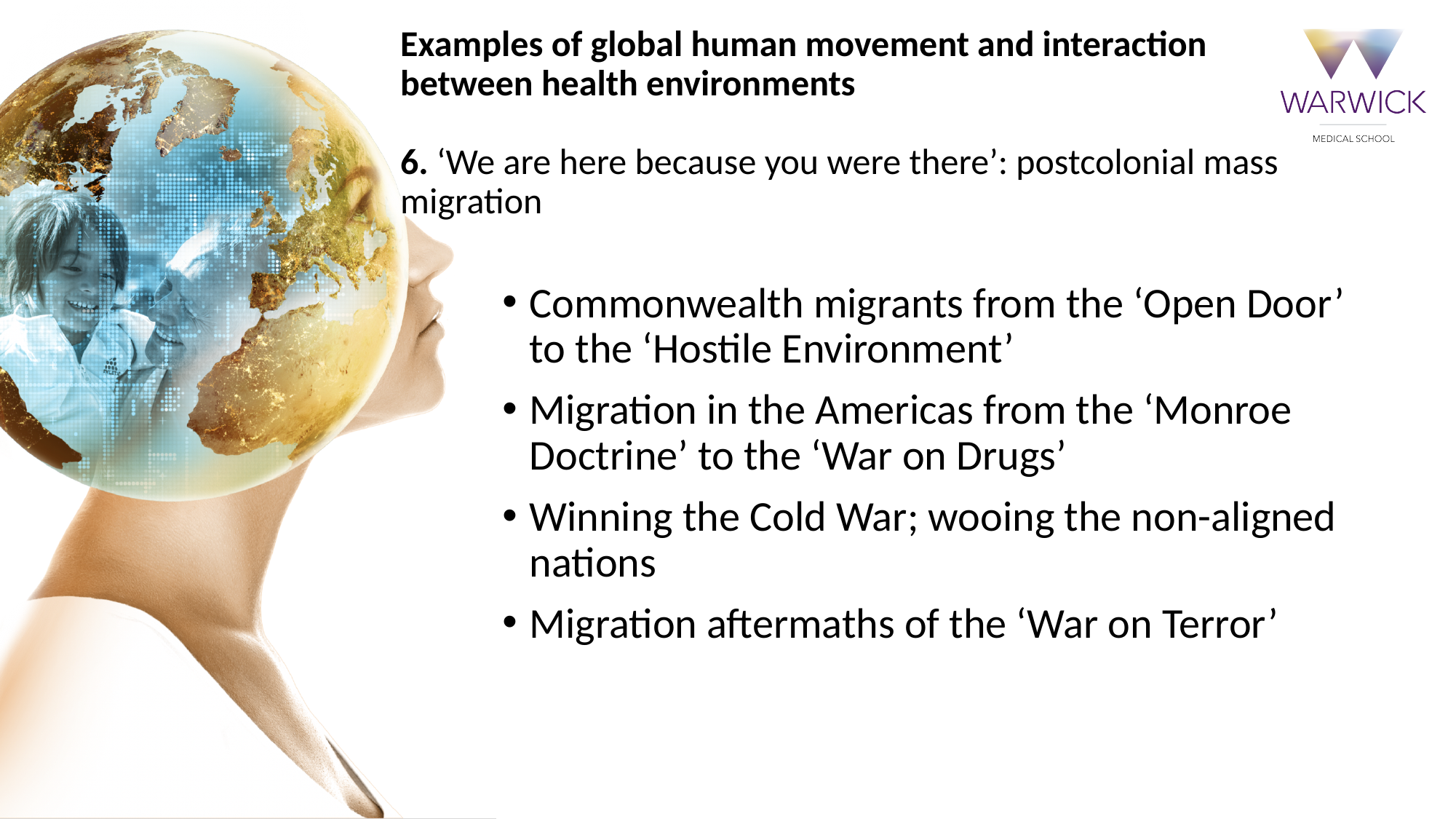

# Examples of global human movement and interaction between health environments 6. ‘We are here because you were there’: postcolonial mass migration
Commonwealth migrants from the ‘Open Door’ to the ‘Hostile Environment’
Migration in the Americas from the ‘Monroe Doctrine’ to the ‘War on Drugs’
Winning the Cold War; wooing the non-aligned nations
Migration aftermaths of the ‘War on Terror’